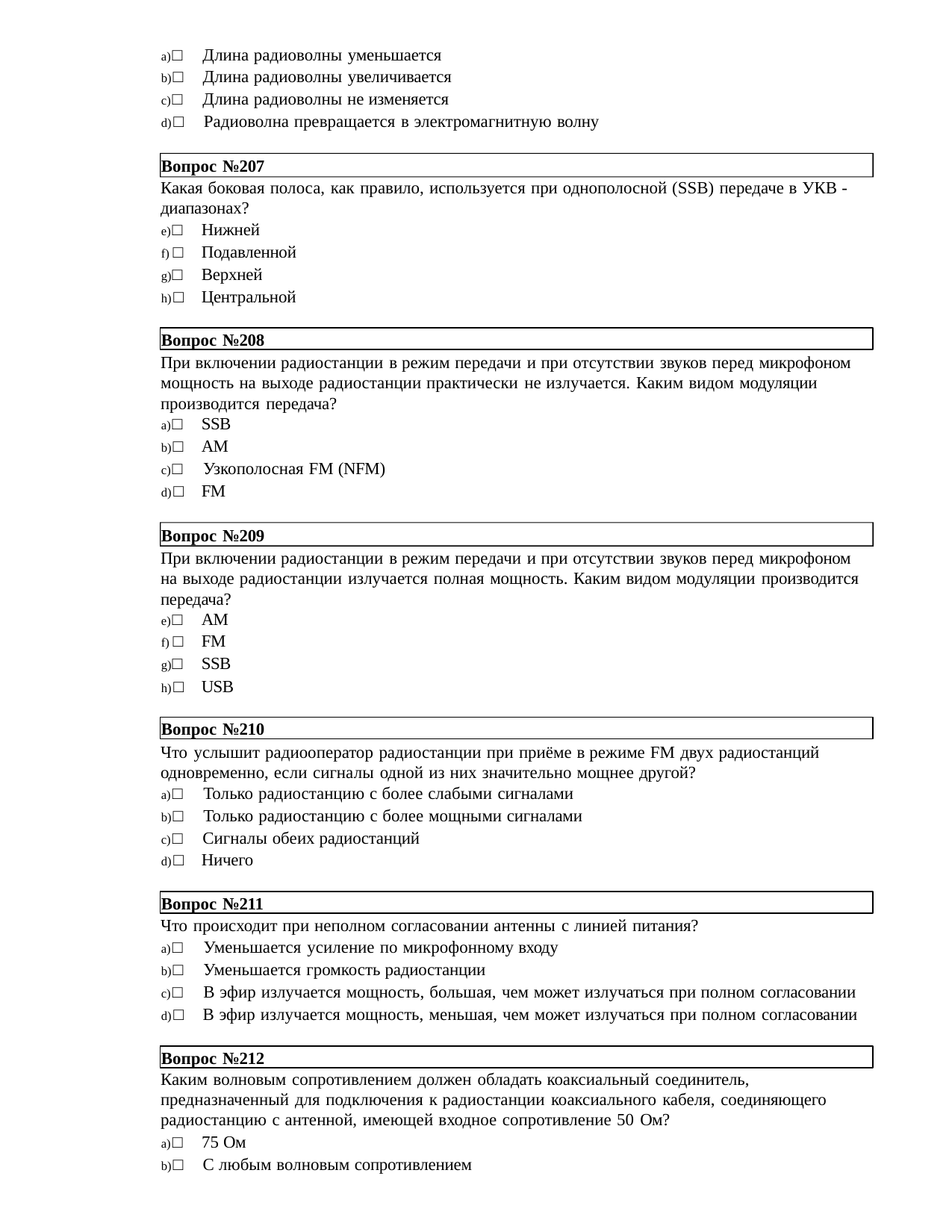

□  Длина радиоволны уменьшается
□  Длина радиоволны увеличивается
□  Длина радиоволны не изменяется
□  Радиоволна превращается в электромагнитную волну

Вопрос №207
Какая боковая полоса, как правило, используется при однополосной (SSB) передаче в УКВ -
диапазонах?
□  Нижней
□  Подавленной
□  Верхней
□  Центральной

Вопрос №208
При включении радиостанции в режим передачи и при отсутствии звуков перед микрофоном мощность на выходе радиостанции практически не излучается. Каким видом модуляции производится передача?
□  SSB
□  AM
□  Узкополосная FM (NFM)
□  FM

Вопрос №209
При включении радиостанции в режим передачи и при отсутствии звуков перед микрофоном на выходе радиостанции излучается полная мощность. Каким видом модуляции производится передача?
□  AM
□  FM
□  SSB
□  USB

Вопрос №210
Что услышит радиооператор радиостанции при приёме в режиме FM двух радиостанций одновременно, если сигналы одной из них значительно мощнее другой?
□  Только радиостанцию с более слабыми сигналами
□  Только радиостанцию с более мощными сигналами
□  Сигналы обеих радиостанций
□  Ничего
Вопрос №211
Что происходит при неполном согласовании антенны с линией питания?
□  Уменьшается усиление по микрофонному входу
□  Уменьшается громкость радиостанции
□  В эфир излучается мощность, большая, чем может излучаться при полном согласовании
□  В эфир излучается мощность, меньшая, чем может излучаться при полном согласовании
Вопрос №212
Каким волновым сопротивлением должен обладать коаксиальный соединитель, предназначенный для подключения к радиостанции коаксиального кабеля, соединяющего радиостанцию с антенной, имеющей входное сопротивление 50 Ом?
□  75 Ом
□  С любым волновым сопротивлением